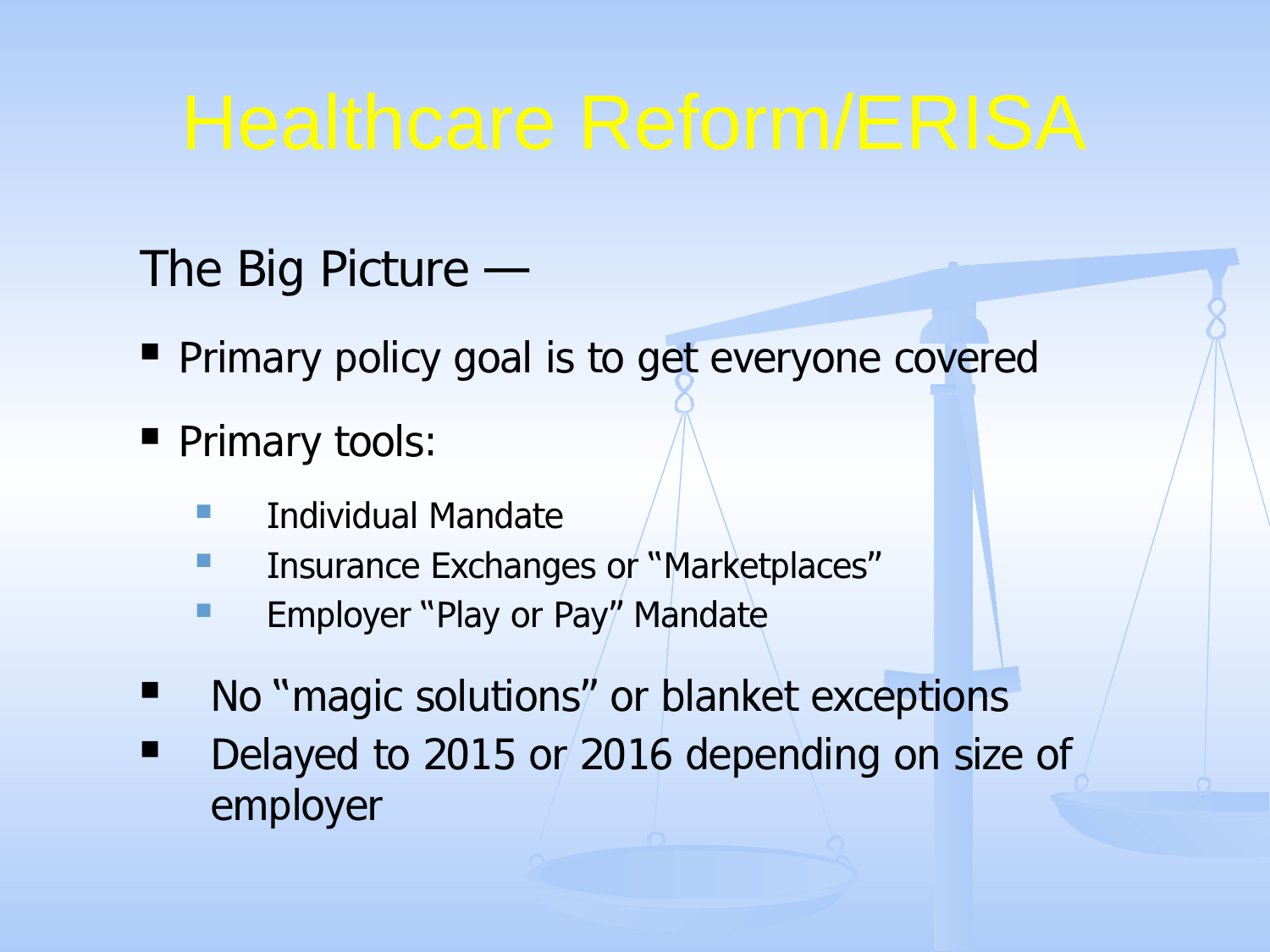

# Healthcare Reform/ERISA
The Big Picture —
Primary policy goal is to get everyone covered
Primary tools:
Individual Mandate
Insurance Exchanges or “Marketplaces”
Employer “Play or Pay” Mandate
No “magic solutions” or blanket exceptions
Delayed to 2015 or 2016 depending on size of employer